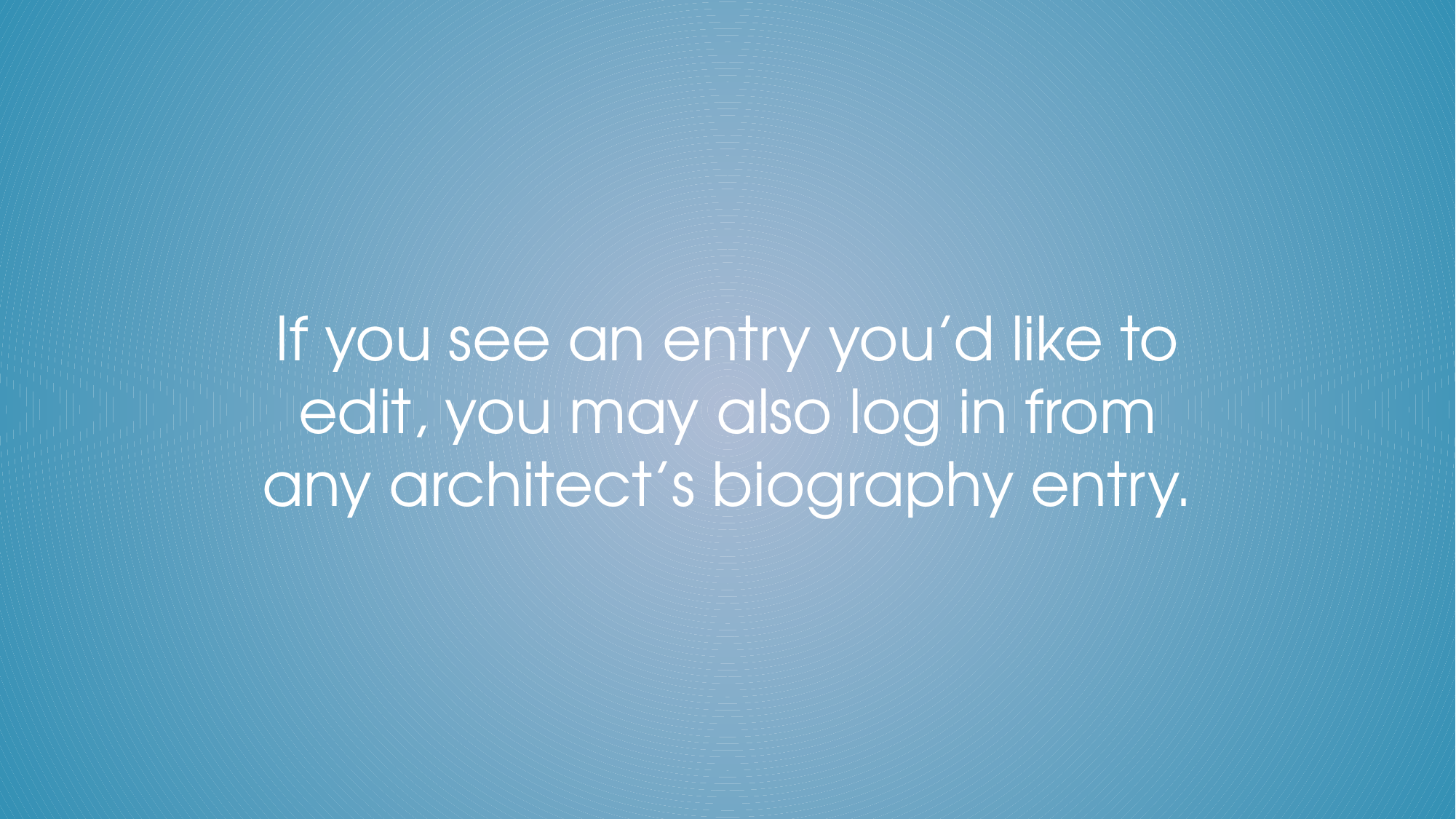

If you see an entry you’d like to edit, you may also log in from any architect’s biography entry.